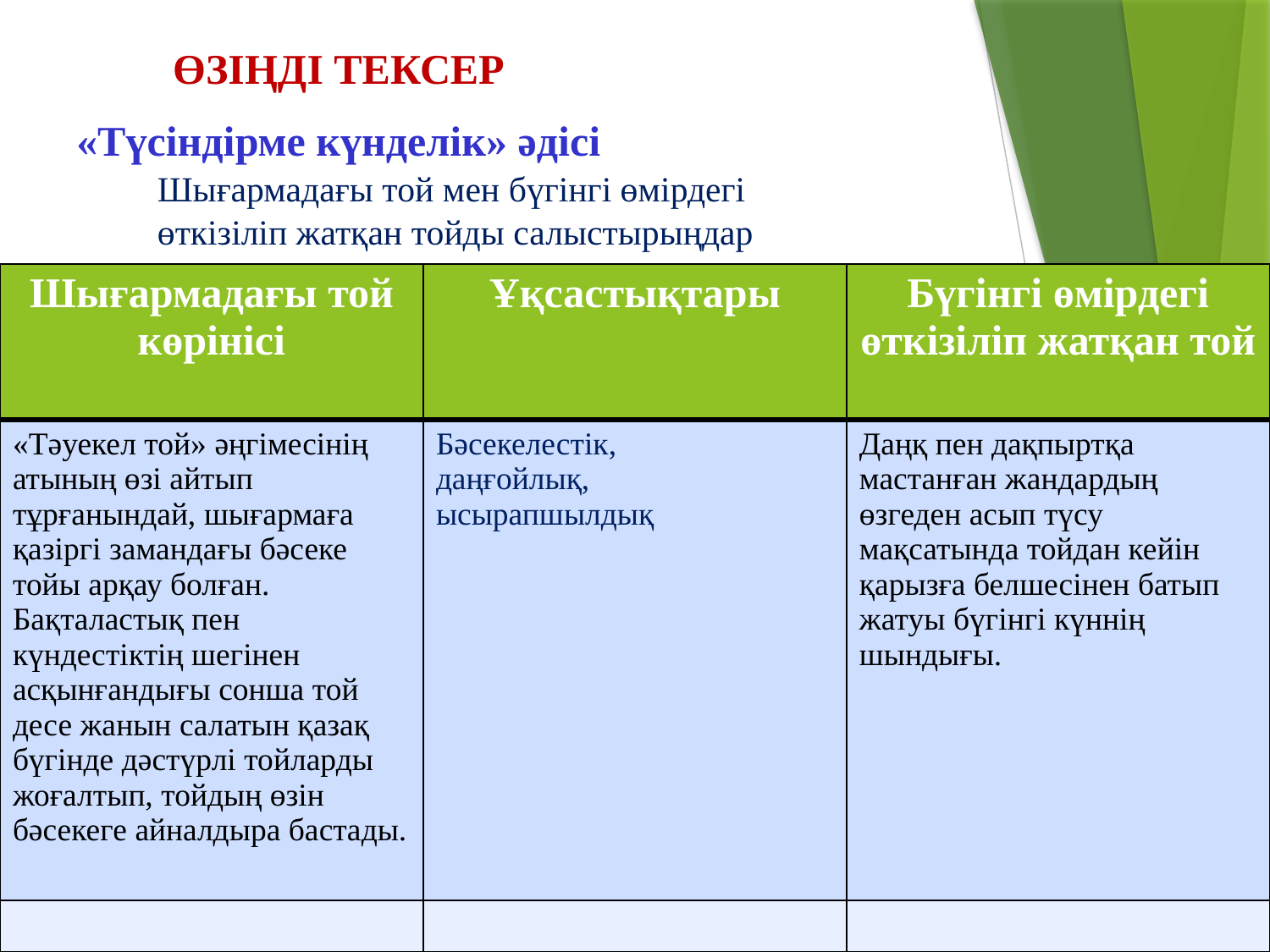

ӨЗІҢДІ ТЕКСЕР
«Түсіндірме күнделік» әдісі

Шығармадағы той мен бүгінгі өмірдегі өткізіліп жатқан тойды салыстырыңдар

| Шығармадағы той көрінісі | Ұқсастықтары | Бүгінгі өмірдегі өткізіліп жатқан той |
| --- | --- | --- |
| «Тәуекел той» әңгімесінің атының өзі айтып тұрғанындай, шығармаға қазіргі замандағы бәсеке тойы арқау болған. Бақталастық пен күндестіктің шегінен асқынғандығы сонша той десе жанын салатын қазақ бүгінде дәстүрлі тойларды жоғалтып, тойдың өзін бәсекеге айналдыра бастады. | Бәсекелестік, даңғойлық, ысырапшылдық | Даңқ пен дақпыртқа мастанған жандардың өзгеден асып түсу мақсатында тойдан кейін қарызға белшесінен батып жатуы бүгінгі күннің шындығы. |
|  |  |  |